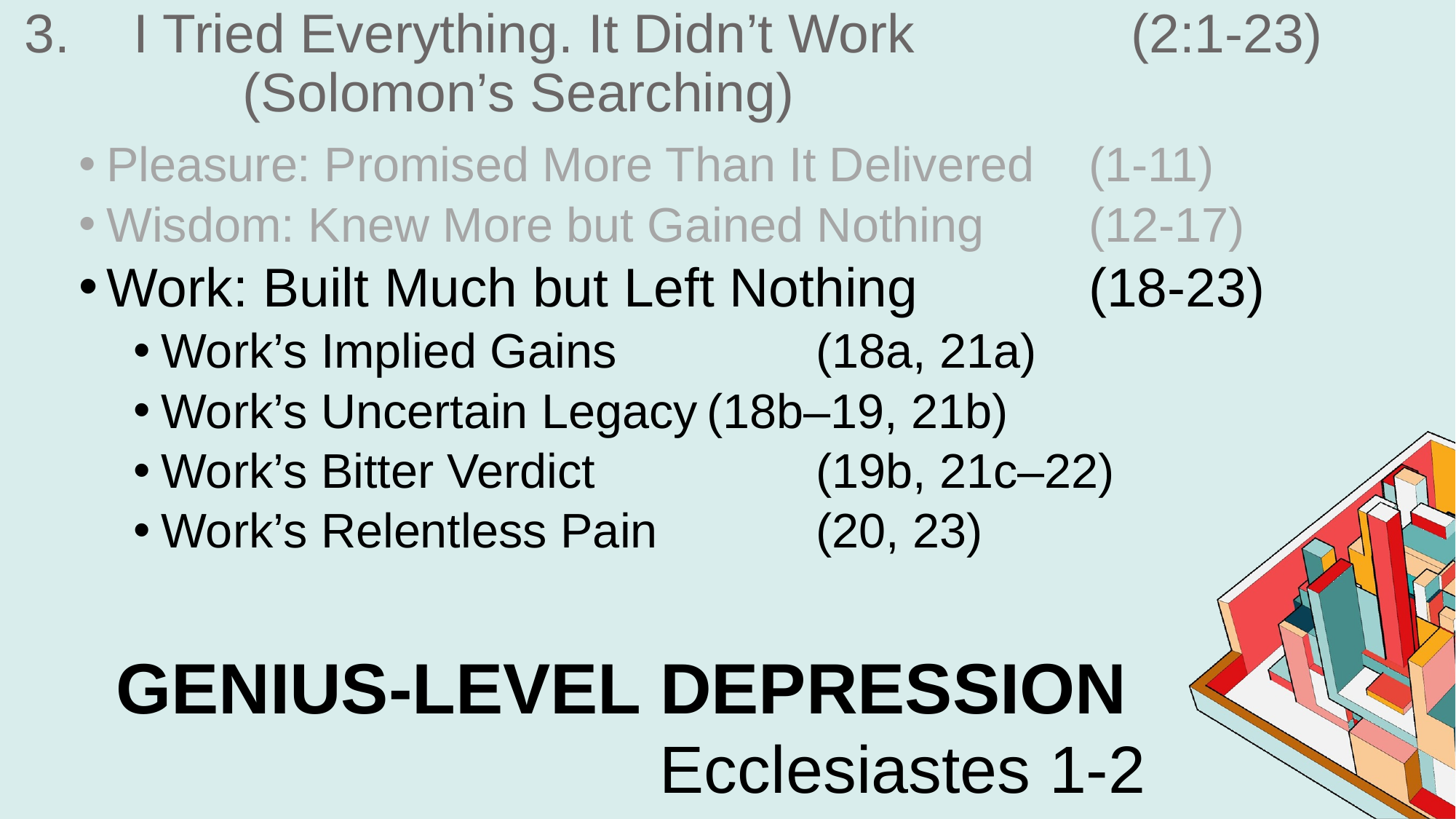

3.	I Tried Everything. It Didn’t Work		 (2:1-23)
		(Solomon’s Searching)
Pleasure: Promised More Than It Delivered 	(1-11)
Wisdom: Knew More but Gained Nothing 	(12-17)
Work: Built Much but Left Nothing 		(18-23)
Work’s Implied Gains 		(18a, 21a)
Work’s Uncertain Legacy	(18b–19, 21b)
Work’s Bitter Verdict 		(19b, 21c–22)
Work’s Relentless Pain 		(20, 23)
Genius-Level Depression
Ecclesiastes 1-2